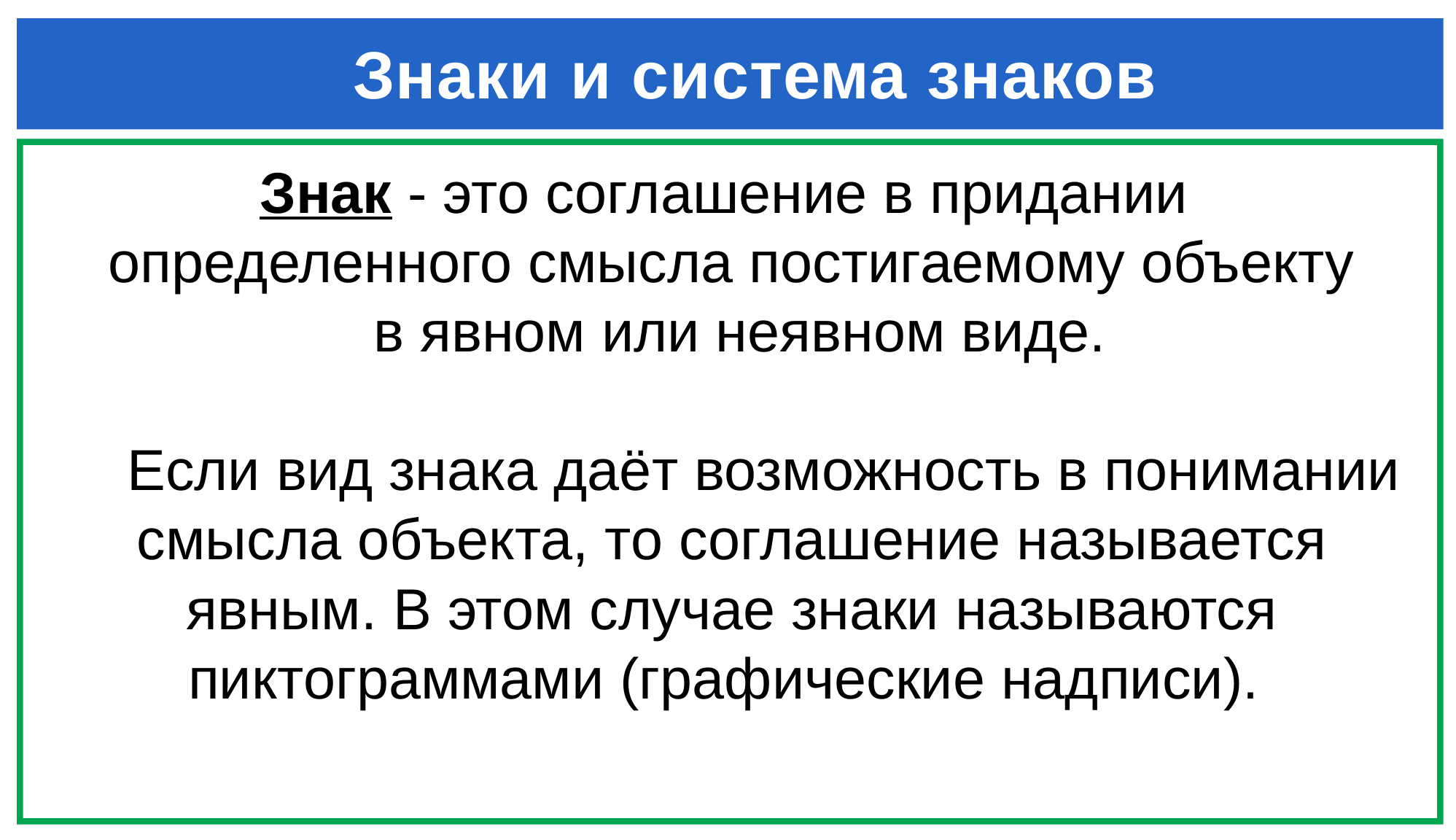

# Знаки и система знаков
Знак - это соглашение в придании
определенного смысла постигаемому объекту
 в явном или неявном виде.

    Если вид знака даёт возможность в понимании смысла объекта, то соглашение называется явным. В этом случае знаки называются
пиктограммами (графические надписи).